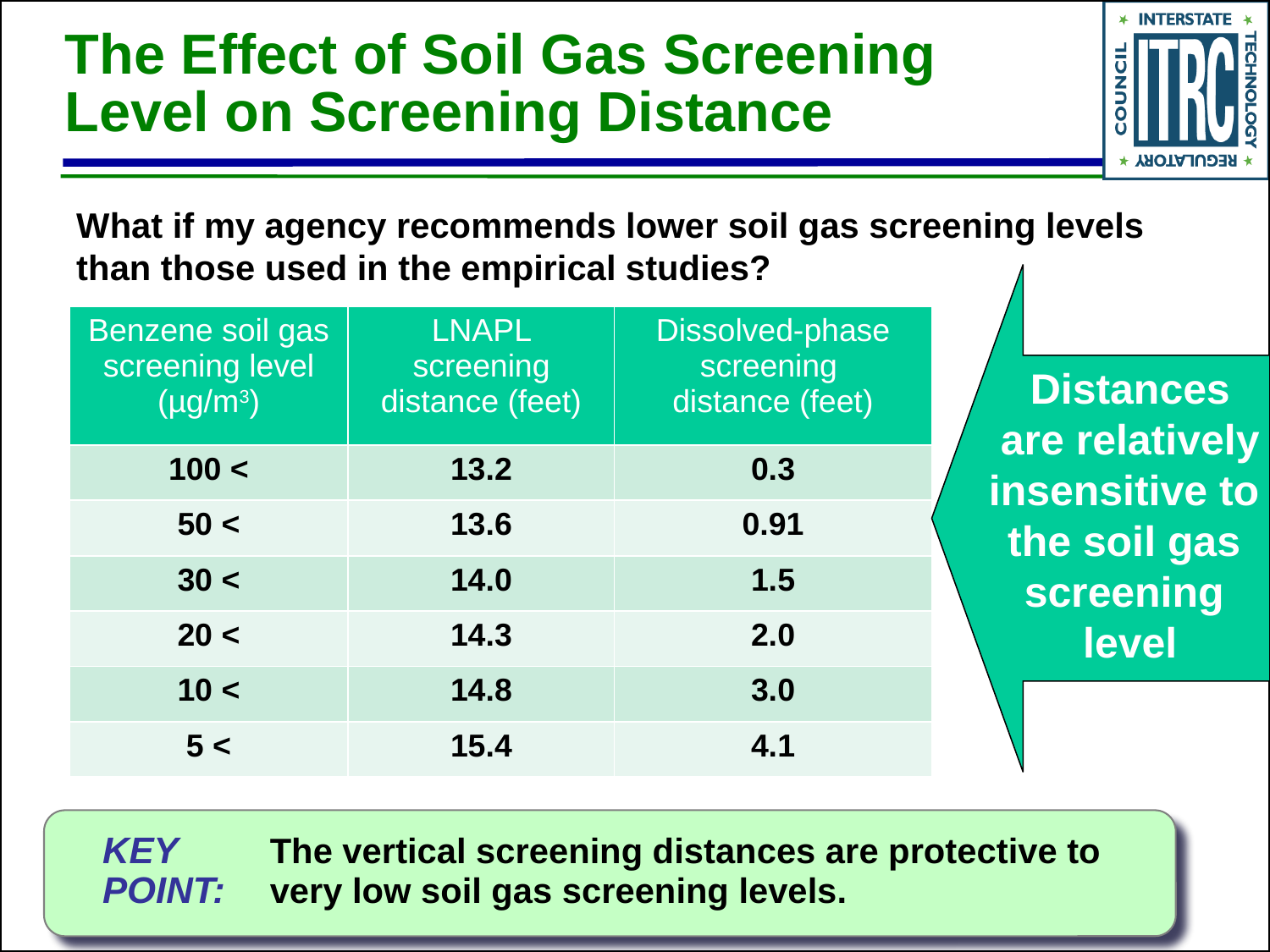

# The Effect of Soil Gas Screening Level on Screening Distance
What if my agency recommends lower soil gas screening levels than those used in the empirical studies?
Distances
 are relatively
insensitive to
the soil gas
screening
level
| Benzene soil gas screening level (µg/m3) | LNAPL screening distance (feet) | Dissolved-phase screening distance (feet) |
| --- | --- | --- |
| 100 < | 13.2 | 0.3 |
| 50 < | 13.6 | 0.91 |
| 30 < | 14.0 | 1.5 |
| 20 < | 14.3 | 2.0 |
| 10 < | 14.8 | 3.0 |
| 5 < | 15.4 | 4.1 |

KEY
POINT:
The vertical screening distances are protective to very low soil gas screening levels.